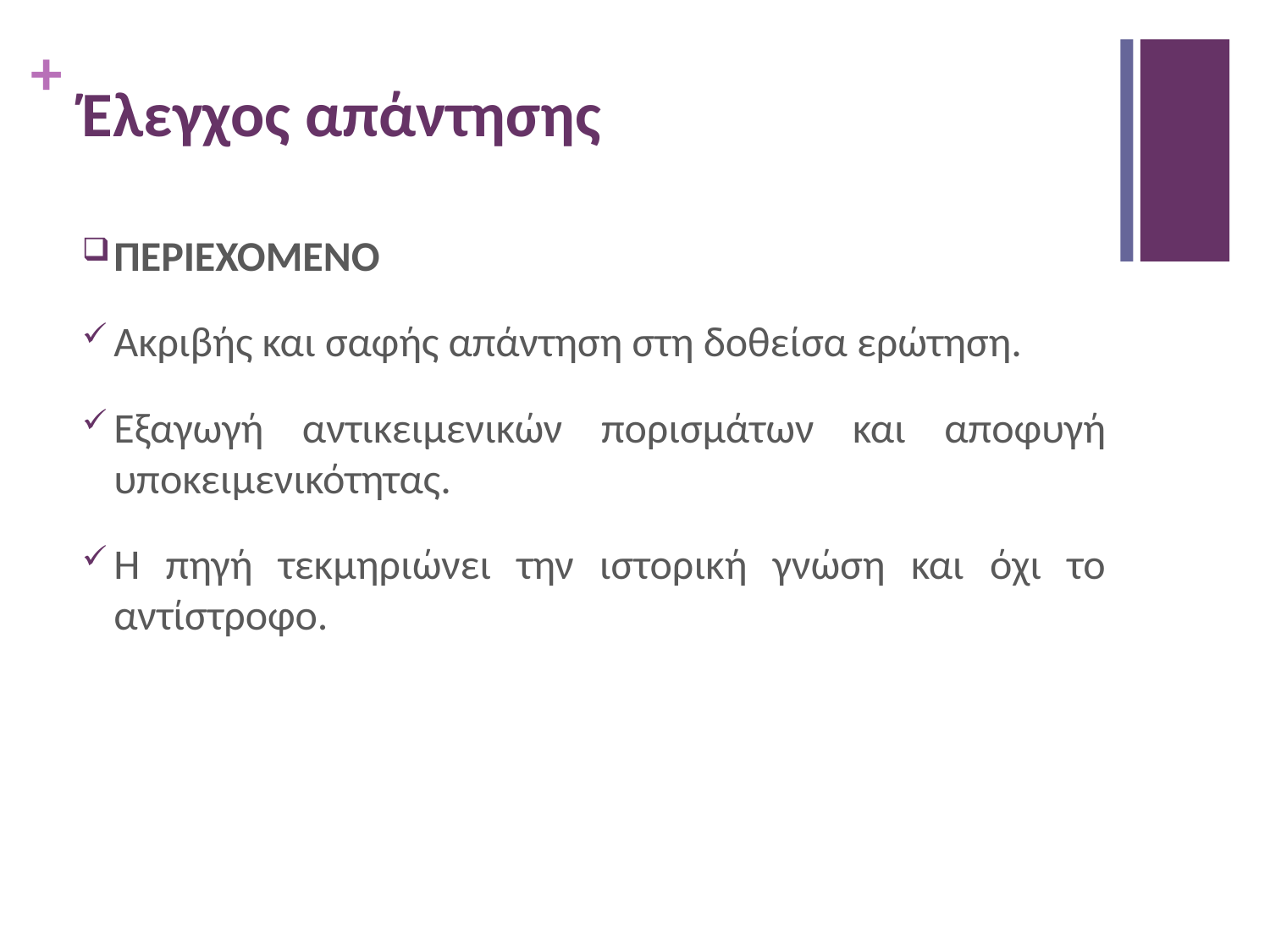

# Έλεγχος απάντησης
ΠΕΡΙΕΧΟΜΕΝΟ
Ακριβής και σαφής απάντηση στη δοθείσα ερώτηση.
Εξαγωγή αντικειμενικών πορισμάτων και αποφυγή υποκειμενικότητας.
Η πηγή τεκμηριώνει την ιστορική γνώση και όχι το αντίστροφο.